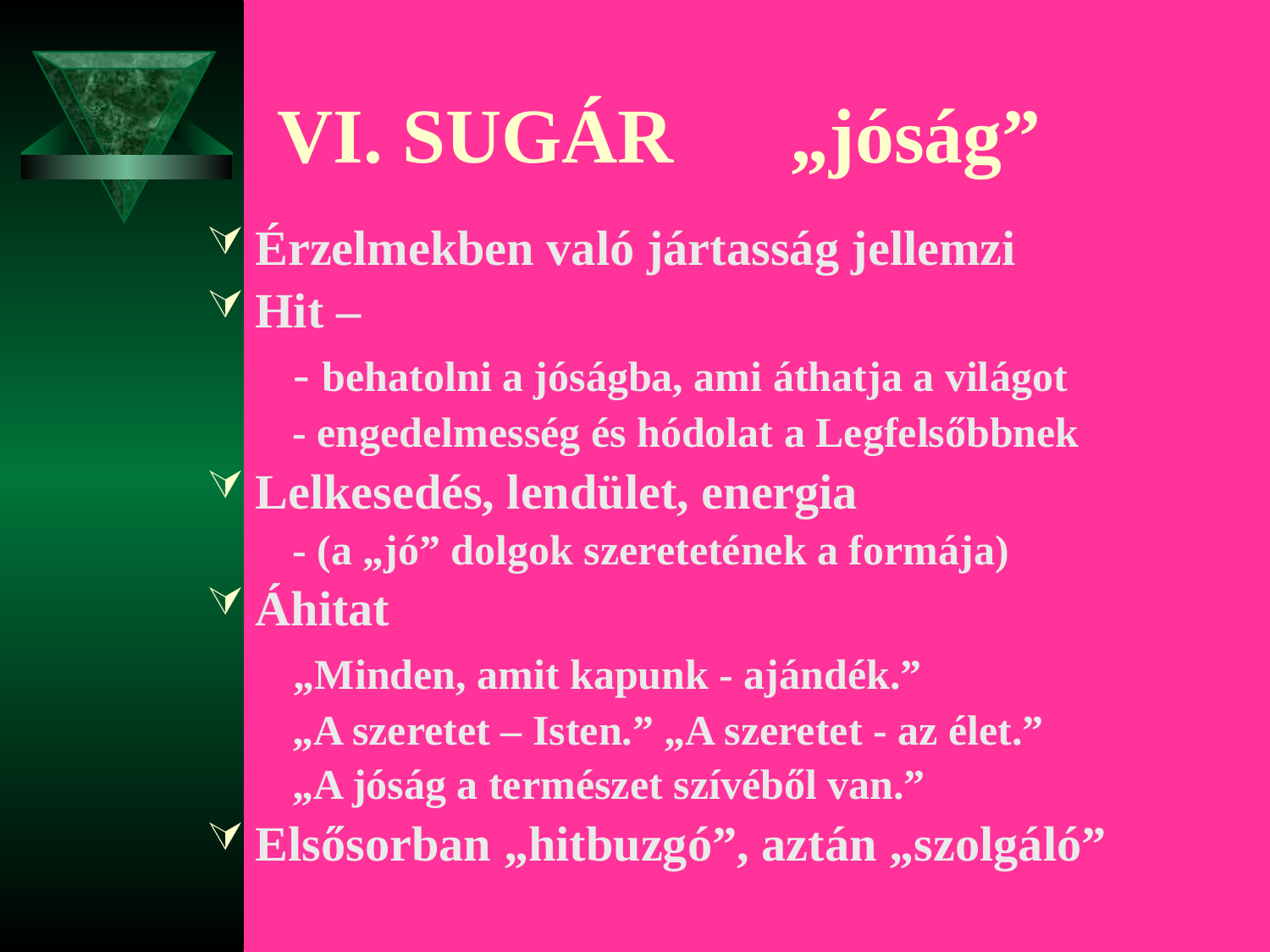

# VI. SUGÁR      „jóság”
Érzelmekben való jártasság jellemzi
Hit –
       - behatolni a jóságba, ami áthatja a világot
        - engedelmesség és hódolat a Legfelsőbbnek
Lelkesedés, lendület, energia
        - (a „jó” dolgok szeretetének a formája)
Áhitat
       „Minden, amit kapunk - ajándék.”
        „A szeretet – Isten.” „A szeretet - az élet.”
        „A jóság a természet szívéből van.”
Elsősorban „hitbuzgó”, aztán „szolgáló”